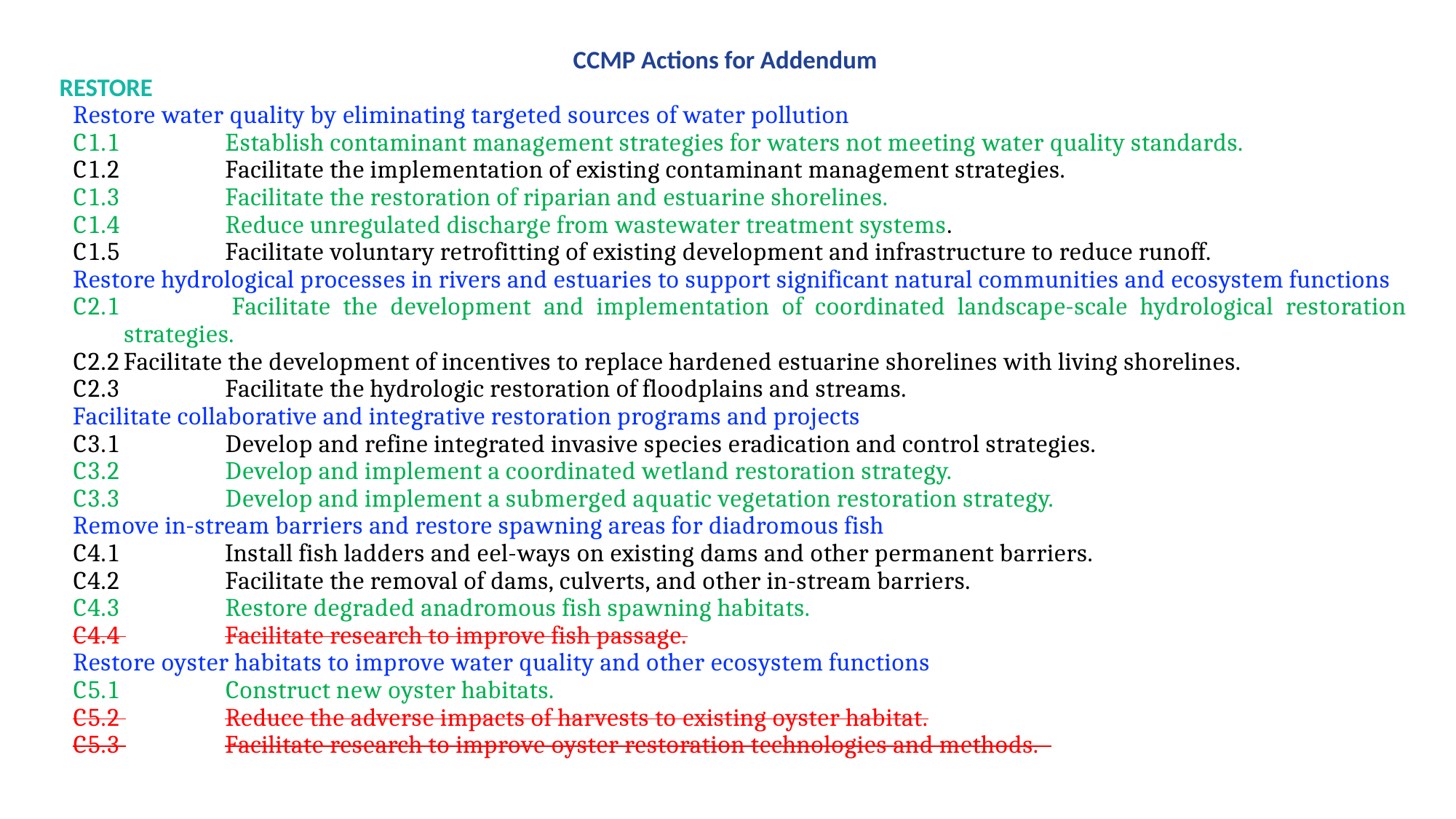

CCMP Actions for Addendum
 RESTORE
Restore water quality by eliminating targeted sources of water pollution
C1.1 	Establish contaminant management strategies for waters not meeting water quality standards.
C1.2 	Facilitate the implementation of existing contaminant management strategies.
C1.3 	Facilitate the restoration of riparian and estuarine shorelines.
C1.4 	Reduce unregulated discharge from wastewater treatment systems.
C1.5 	Facilitate voluntary retrofitting of existing development and infrastructure to reduce runoff.
Restore hydrological processes in rivers and estuaries to support significant natural communities and ecosystem functions
C2.1 	Facilitate the development and implementation of coordinated landscape-scale hydrological restoration 	strategies.
C2.2		Facilitate the development of incentives to replace hardened estuarine shorelines with living shorelines.
C2.3 	Facilitate the hydrologic restoration of floodplains and streams.
Facilitate collaborative and integrative restoration programs and projects
C3.1 	Develop and refine integrated invasive species eradication and control strategies.
C3.2 	Develop and implement a coordinated wetland restoration strategy.
C3.3 	Develop and implement a submerged aquatic vegetation restoration strategy.
Remove in-stream barriers and restore spawning areas for diadromous fish
C4.1 	Install fish ladders and eel-ways on existing dams and other permanent barriers.
C4.2 	Facilitate the removal of dams, culverts, and other in-stream barriers.
C4.3 	Restore degraded anadromous fish spawning habitats.
C4.4 	Facilitate research to improve fish passage.
Restore oyster habitats to improve water quality and other ecosystem functions
C5.1 	Construct new oyster habitats.
C5.2 	Reduce the adverse impacts of harvests to existing oyster habitat.
C5.3 	Facilitate research to improve oyster restoration technologies and methods.